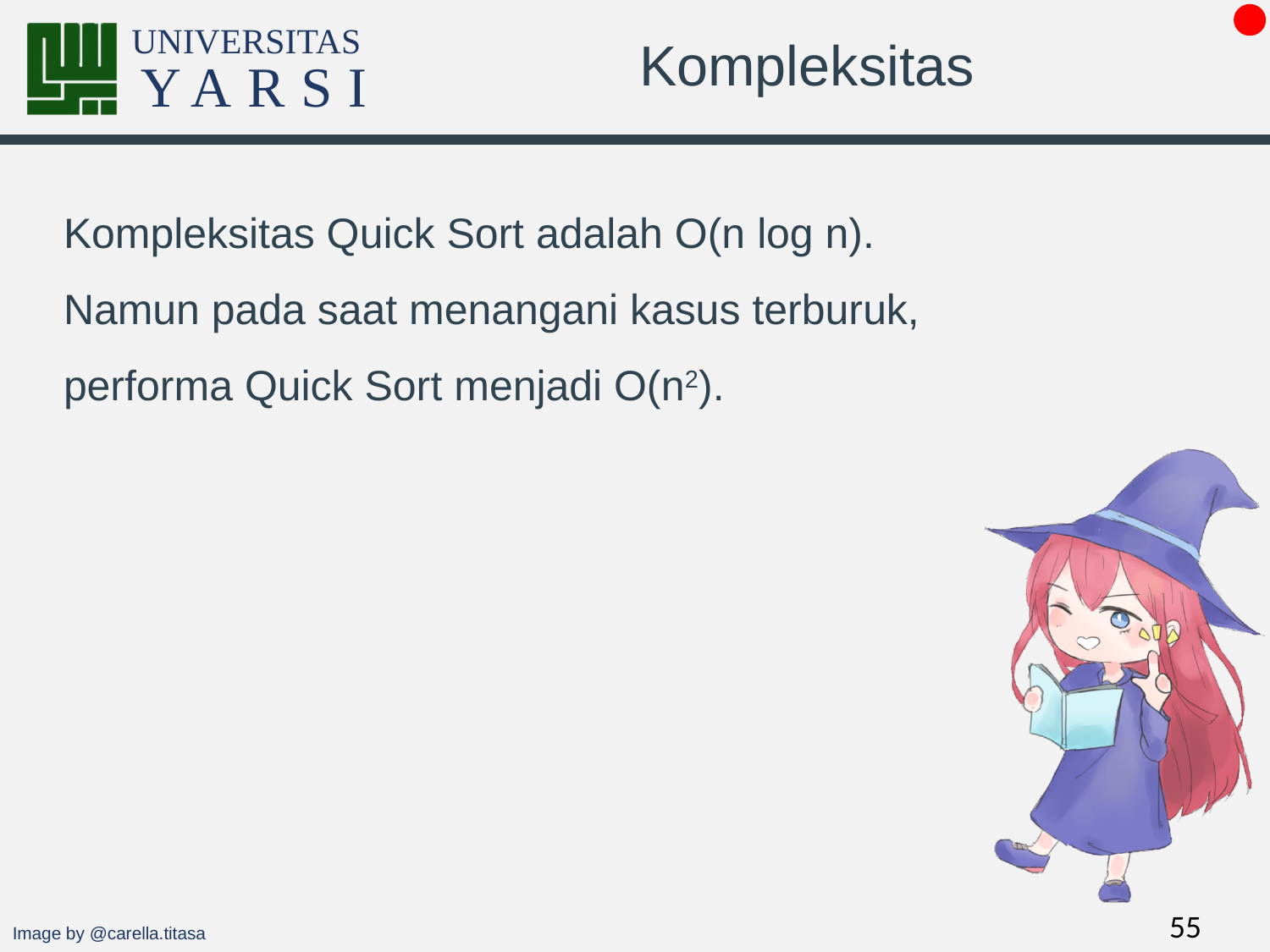

# Kompleksitas
Kompleksitas Quick Sort adalah O(n log n). Namun pada saat menangani kasus terburuk, performa Quick Sort menjadi O(n2).